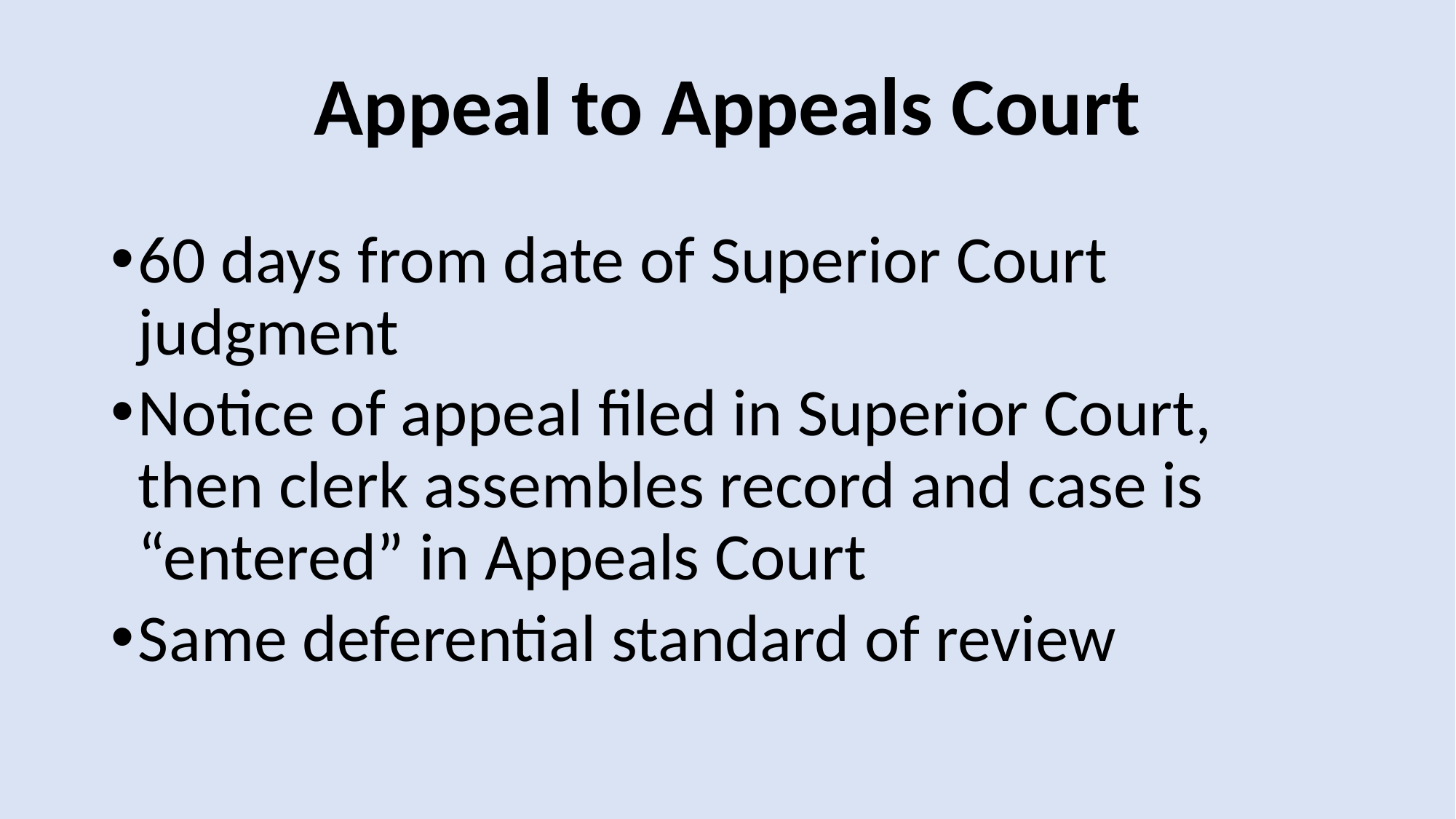

# Appeal to Appeals Court
60 days from date of Superior Court judgment
Notice of appeal filed in Superior Court, then clerk assembles record and case is “entered” in Appeals Court
Same deferential standard of review